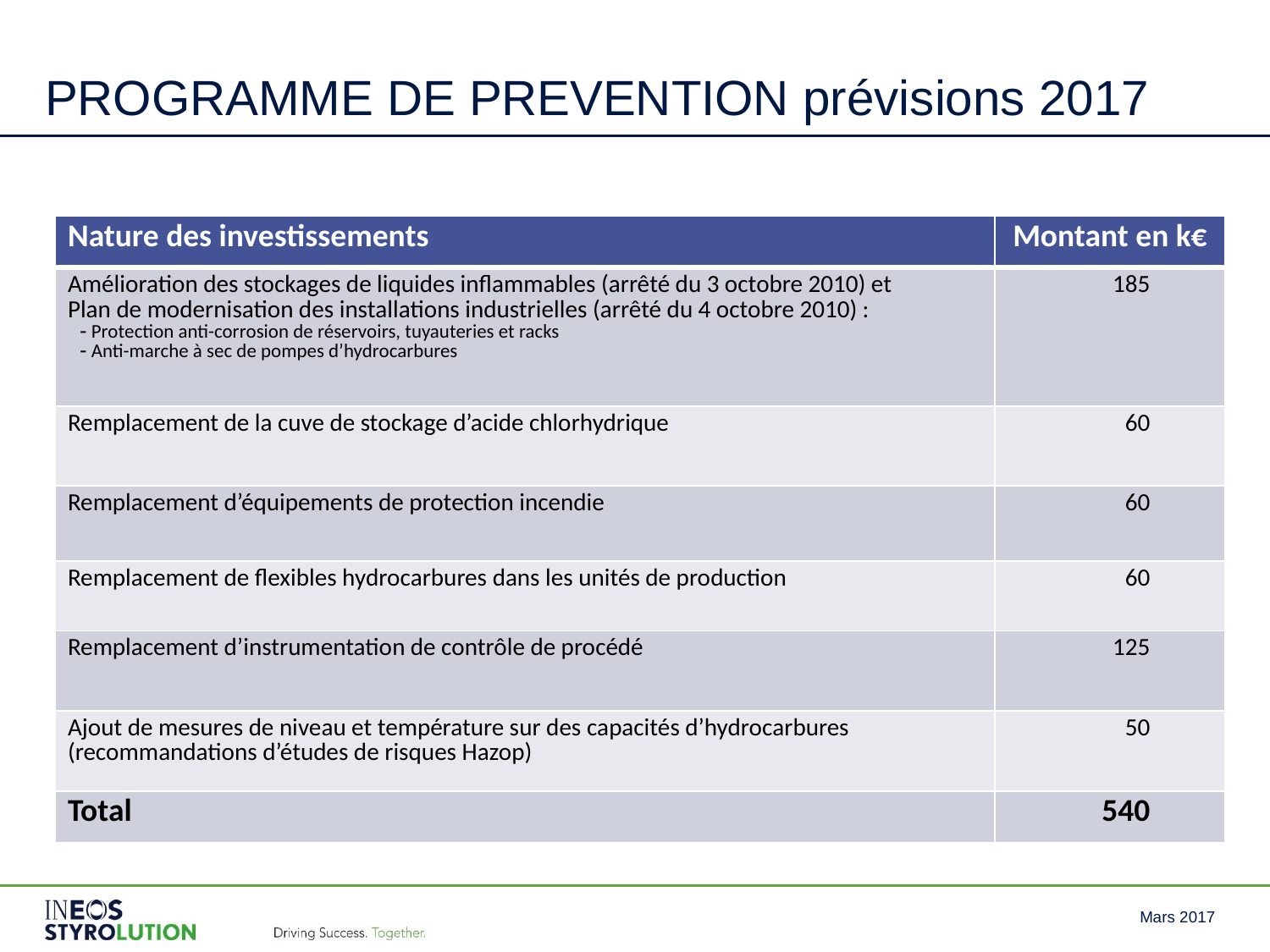

# PROGRAMME DE PREVENTION prévisions 2017
| Nature des investissements | Montant en k€ |
| --- | --- |
| Amélioration des stockages de liquides inflammables (arrêté du 3 octobre 2010) et Plan de modernisation des installations industrielles (arrêté du 4 octobre 2010) : Protection anti-corrosion de réservoirs, tuyauteries et racks Anti-marche à sec de pompes d’hydrocarbures | 185 |
| Remplacement de la cuve de stockage d’acide chlorhydrique | 60 |
| Remplacement d’équipements de protection incendie | 60 |
| Remplacement de flexibles hydrocarbures dans les unités de production | 60 |
| Remplacement d’instrumentation de contrôle de procédé | 125 |
| Ajout de mesures de niveau et température sur des capacités d’hydrocarbures (recommandations d’études de risques Hazop) | 50 |
| Total | 540 |
Mars 2017